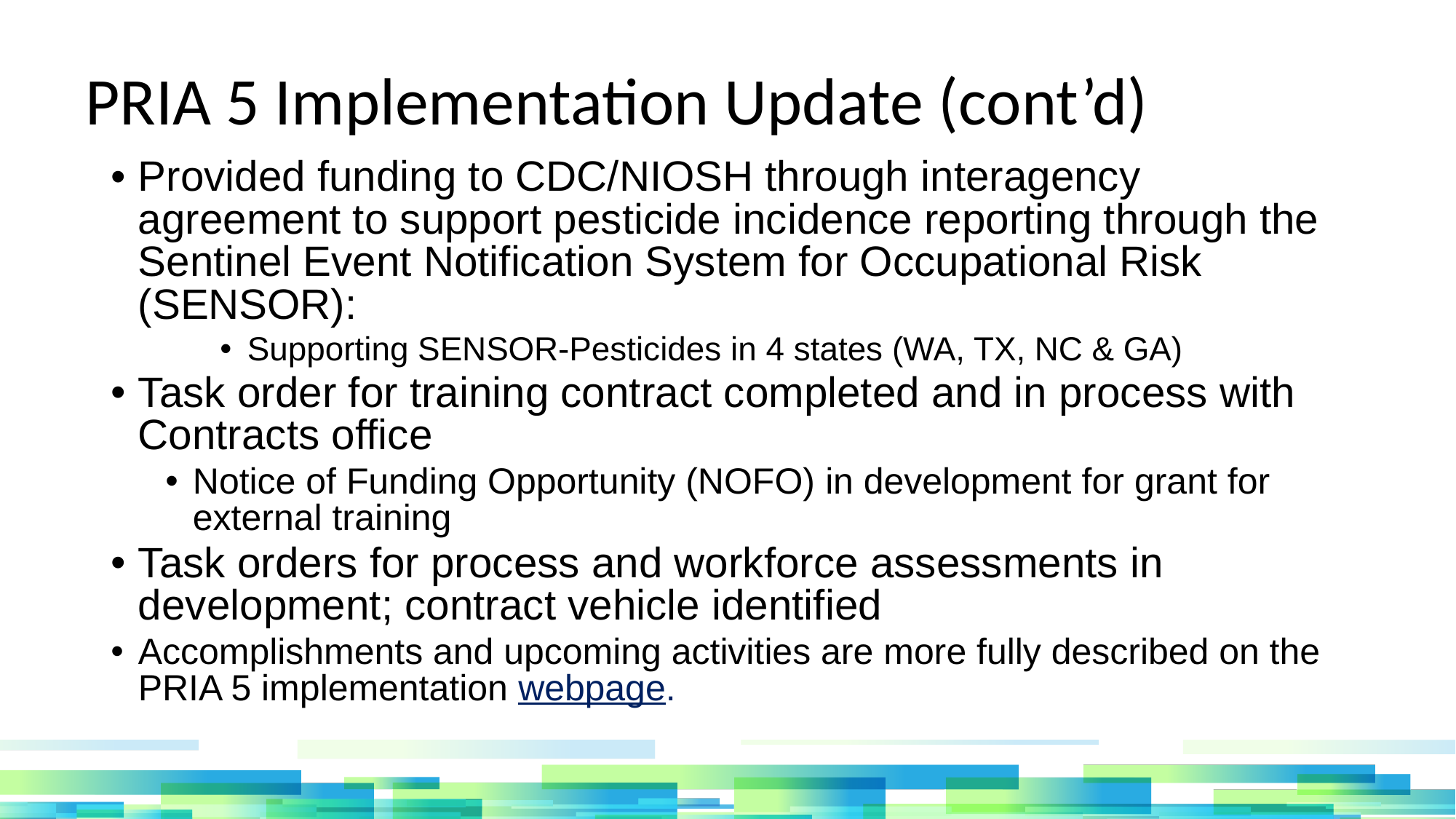

PRIA 5 Implementation Update (cont’d)
Provided funding to CDC/NIOSH through interagency agreement to support pesticide incidence reporting through the Sentinel Event Notification System for Occupational Risk (SENSOR):
Supporting SENSOR-Pesticides in 4 states (WA, TX, NC & GA)
Task order for training contract completed and in process with Contracts office
Notice of Funding Opportunity (NOFO) in development for grant for external training
Task orders for process and workforce assessments in development; contract vehicle identified
Accomplishments and upcoming activities are more fully described on the PRIA 5 implementation webpage.